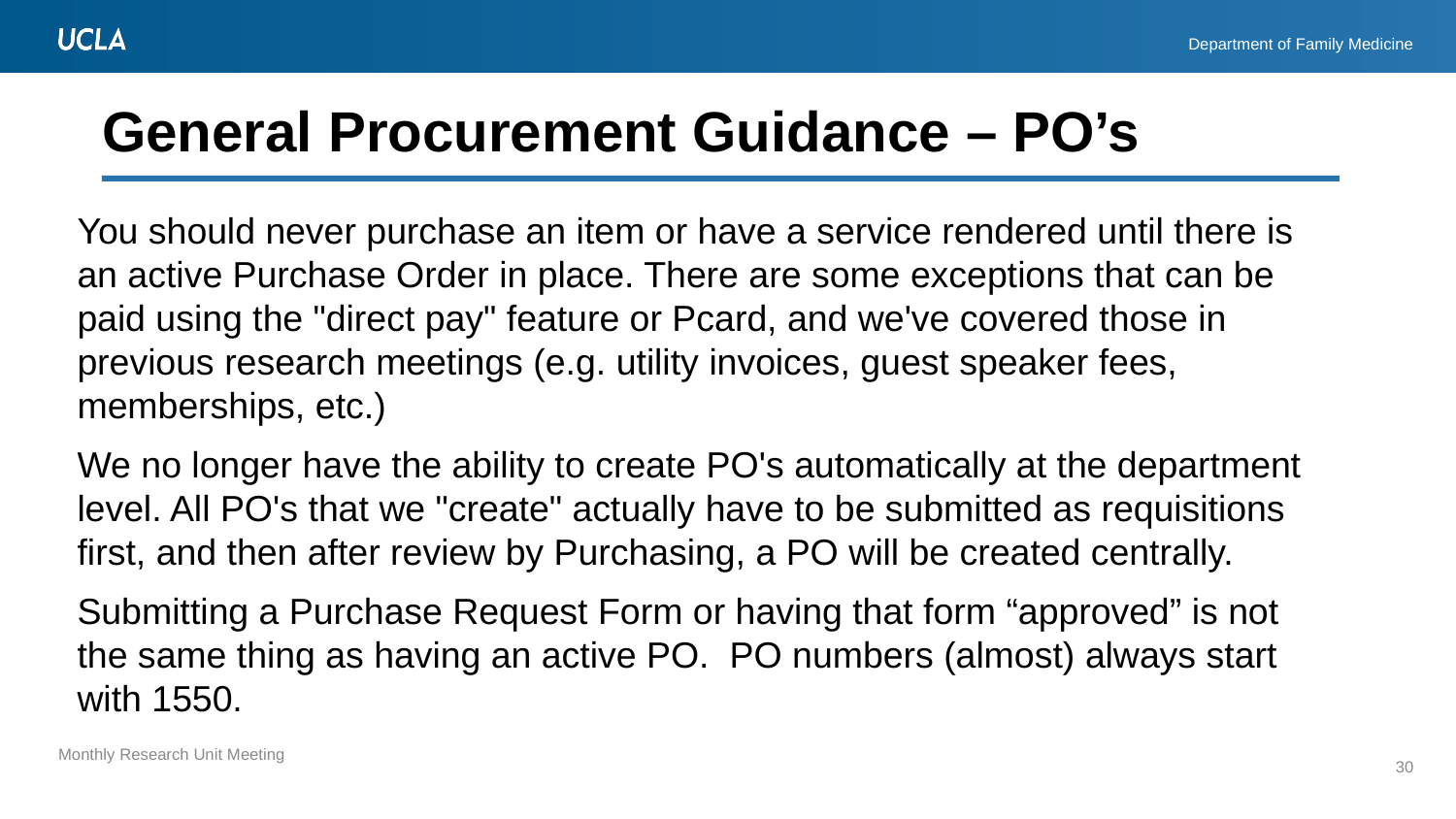

# General Procurement Guidance – PO’s
You should never purchase an item or have a service rendered until there is an active Purchase Order in place. There are some exceptions that can be paid using the "direct pay" feature or Pcard, and we've covered those in previous research meetings (e.g. utility invoices, guest speaker fees, memberships, etc.)
We no longer have the ability to create PO's automatically at the department level. All PO's that we "create" actually have to be submitted as requisitions first, and then after review by Purchasing, a PO will be created centrally.
Submitting a Purchase Request Form or having that form “approved” is not the same thing as having an active PO.  PO numbers (almost) always start with 1550.
30